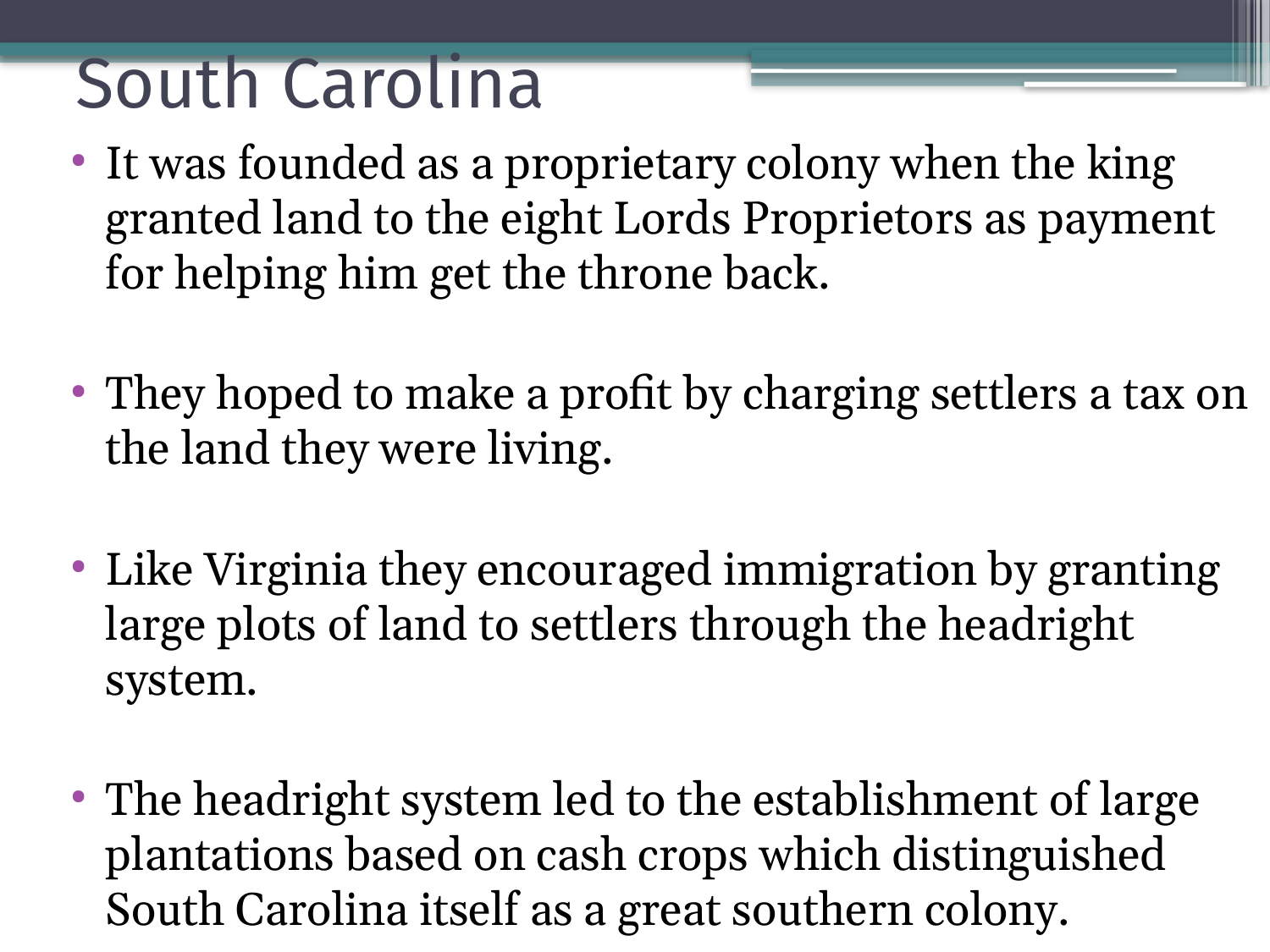

# South Carolina
It was founded as a proprietary colony when the king granted land to the eight Lords Proprietors as payment for helping him get the throne back.

They hoped to make a profit by charging settlers a tax on the land they were living.

Like Virginia they encouraged immigration by granting large plots of land to settlers through the headright system.

The headright system led to the establishment of large plantations based on cash crops which distinguished South Carolina itself as a great southern colony.